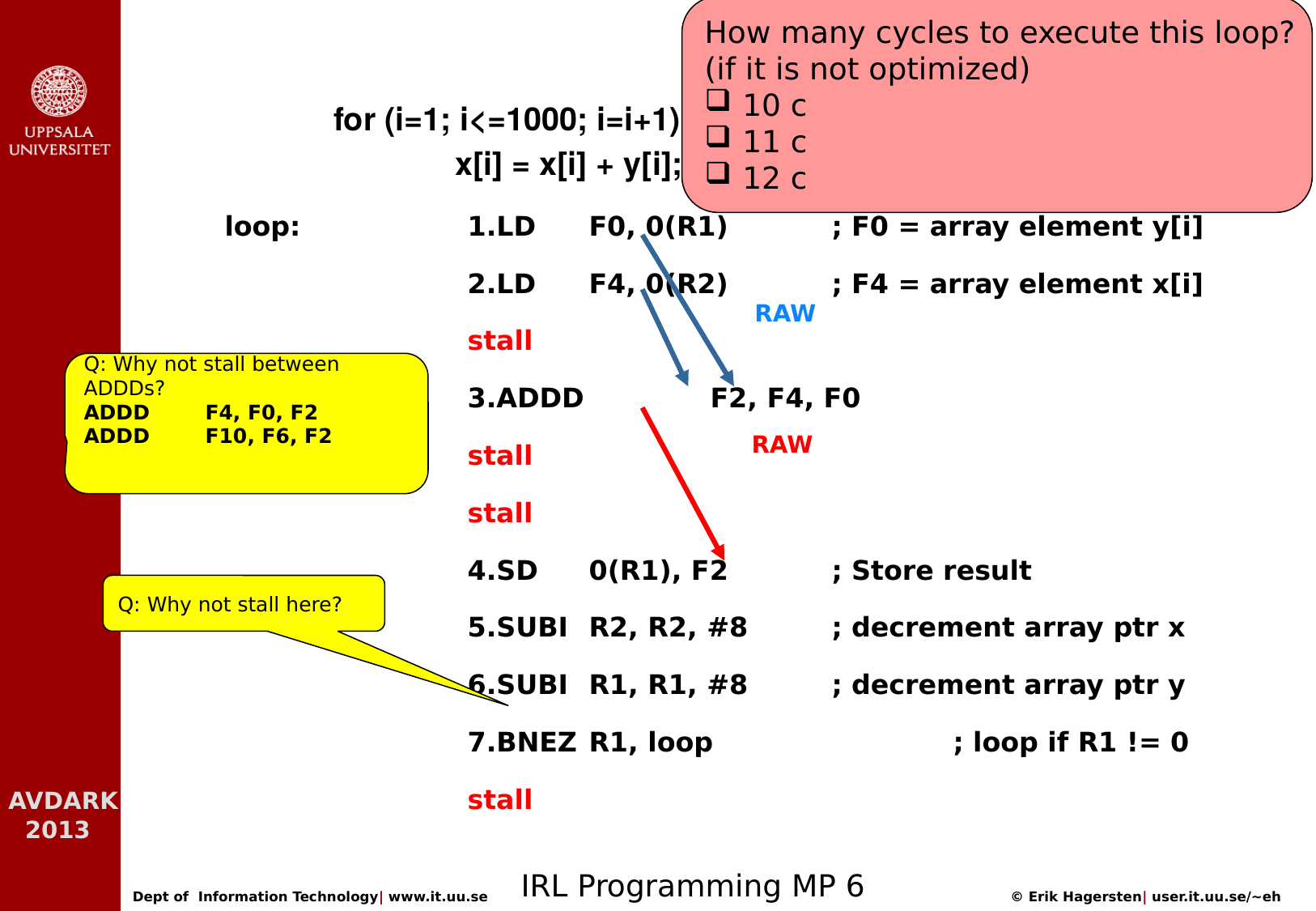

How many cycles to execute this loop?
(if it is not optimized)
10 c
11 c
12 c

	for (i=1; i<=1000; i=i+1)
		x[i] = x[i] + y[i];

loop:		1.LD	F0, 0(R1)	; F0 = array element y[i]
		2.LD	F4, 0(R2)	; F4 = array element x[i]
		stall
		3.ADDD 	F2, F4, F0
		stall
		stall
		4.SD	0(R1), F2	; Store result
		5.SUBI	R2, R2, #8	; decrement array ptr x
		6.SUBI	R1, R1, #8	; decrement array ptr y
		7.BNEZ	R1, loop		; loop if R1 != 0
		stall

RAW
Q: Why not stall between ADDDs?
ADDD	F4, F0, F2
ADDD	F10, F6, F2

RAW
Q: Why not stall here?